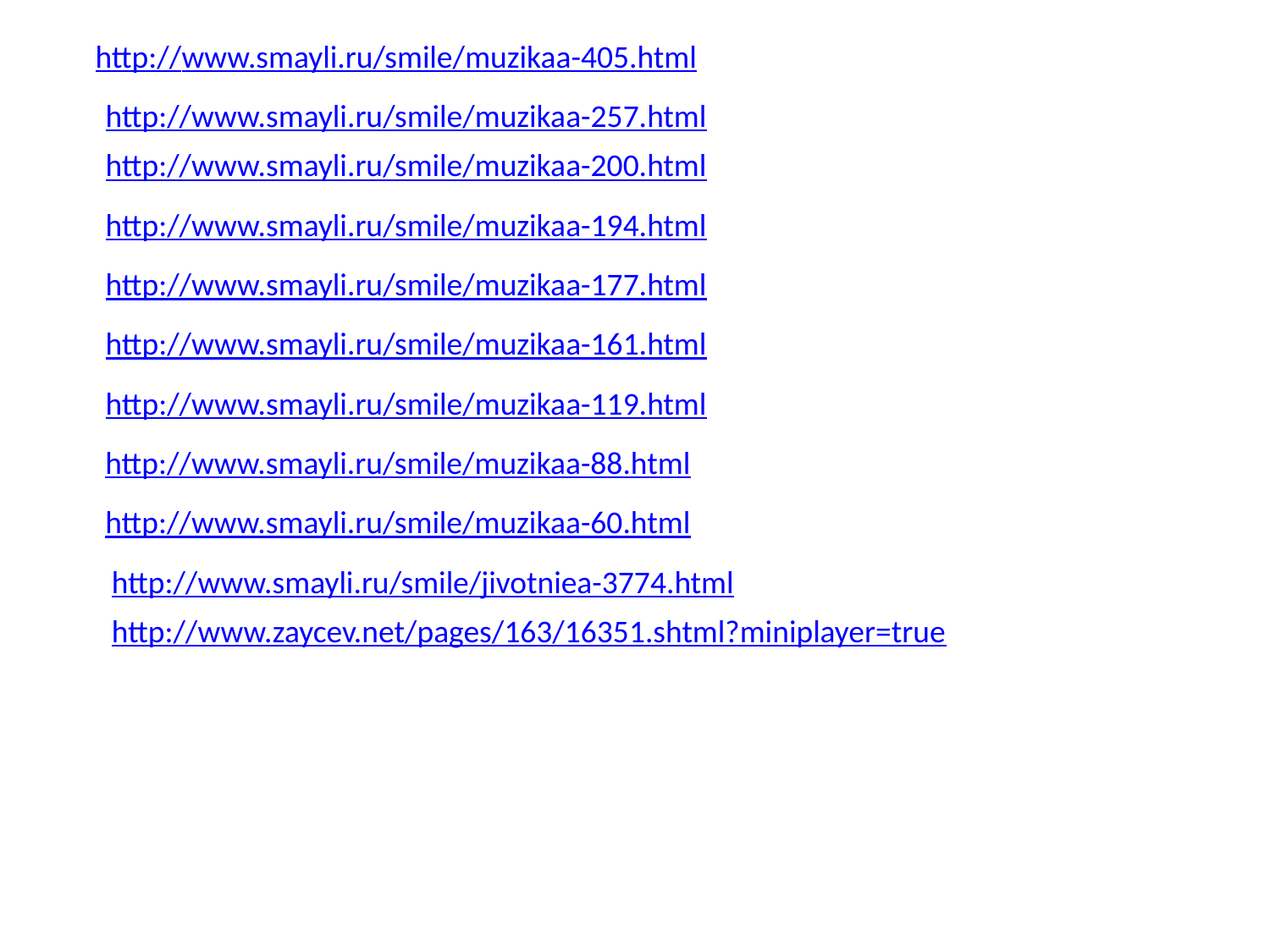

http://www.smayli.ru/smile/muzikaa-405.html

http://www.smayli.ru/smile/muzikaa-257.html

http://www.smayli.ru/smile/muzikaa-200.html

http://www.smayli.ru/smile/muzikaa-194.html

http://www.smayli.ru/smile/muzikaa-177.html

http://www.smayli.ru/smile/muzikaa-161.html

http://www.smayli.ru/smile/muzikaa-119.html

http://www.smayli.ru/smile/muzikaa-88.html

http://www.smayli.ru/smile/muzikaa-60.html

http://www.smayli.ru/smile/jivotniea-3774.html

http://www.zaycev.net/pages/163/16351.shtml?miniplayer=true